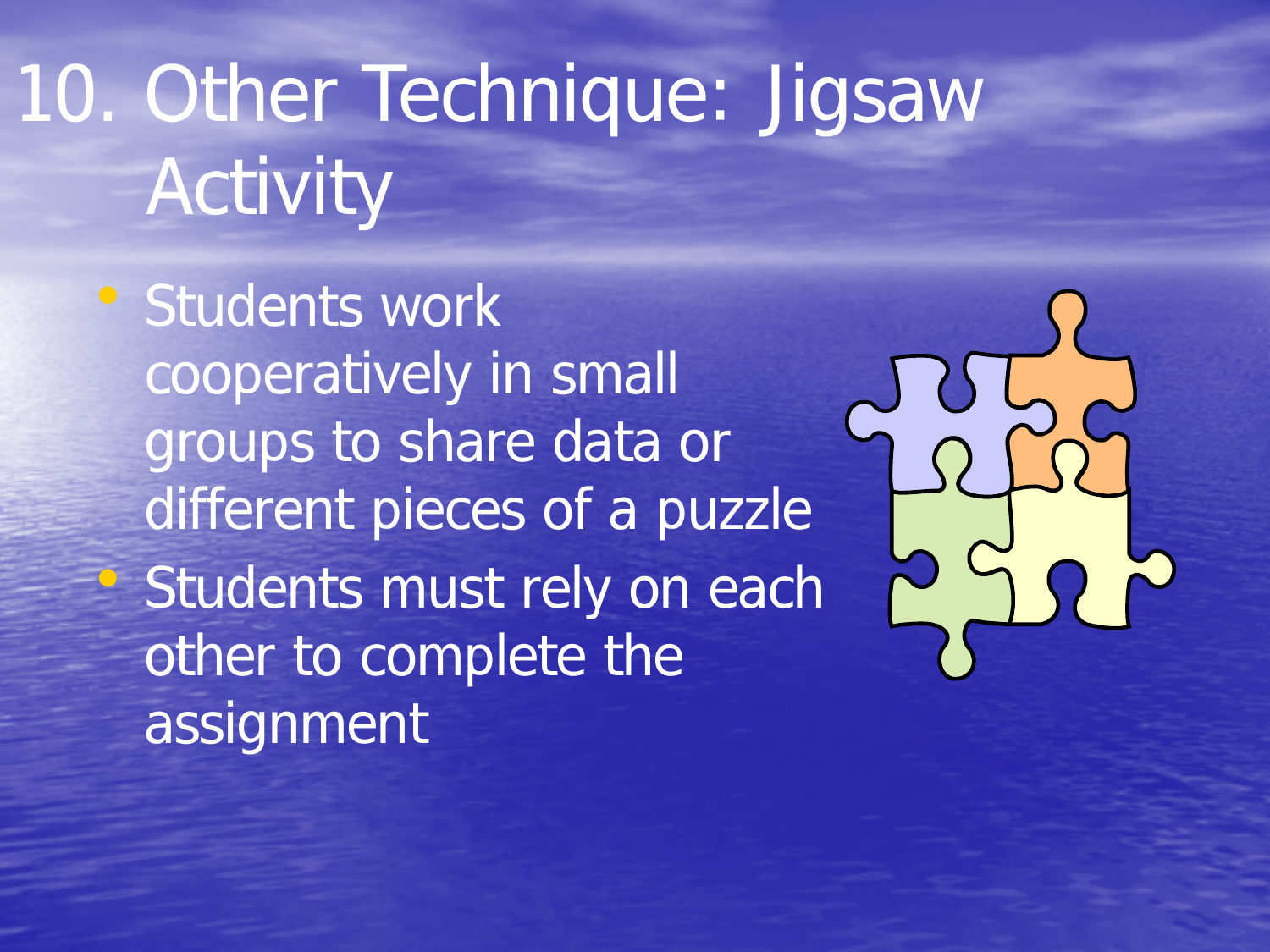

# 10. Other Technique: Jigsaw Activity
Students work cooperatively in small groups to share data or different pieces of a puzzle
Students must rely on each other to complete the assignment